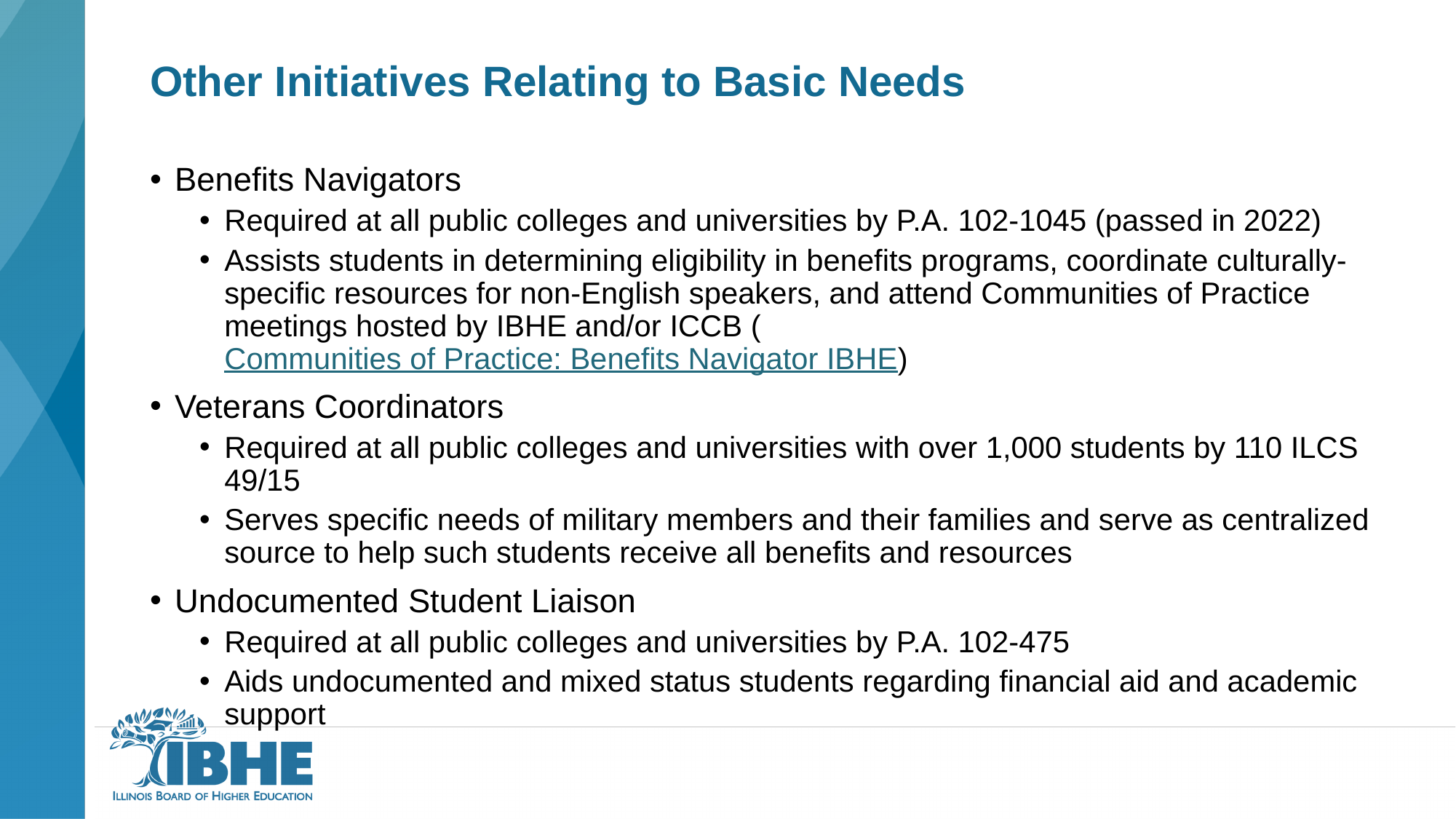

# Other Initiatives Relating to Basic Needs
Benefits Navigators
Required at all public colleges and universities by P.A. 102-1045 (passed in 2022)
Assists students in determining eligibility in benefits programs, coordinate culturally-specific resources for non-English speakers, and attend Communities of Practice meetings hosted by IBHE and/or ICCB (Communities of Practice: Benefits Navigator IBHE)
Veterans Coordinators
Required at all public colleges and universities with over 1,000 students by 110 ILCS 49/15
Serves specific needs of military members and their families and serve as centralized source to help such students receive all benefits and resources
Undocumented Student Liaison
Required at all public colleges and universities by P.A. 102-475
Aids undocumented and mixed status students regarding financial aid and academic support